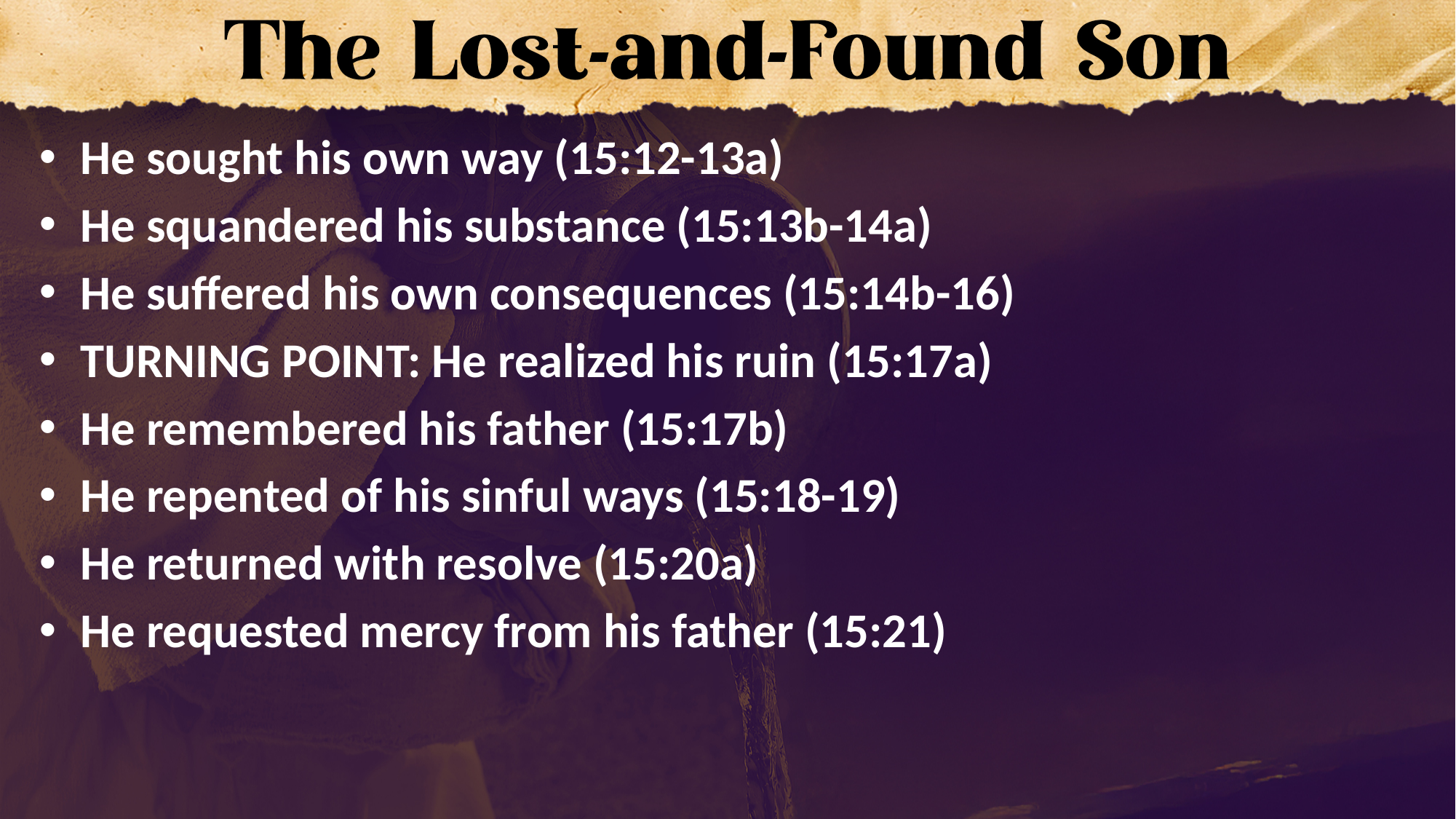

He sought his own way (15:12-13a)
He squandered his substance (15:13b-14a)
He suffered his own consequences (15:14b-16)
TURNING POINT: He realized his ruin (15:17a)
He remembered his father (15:17b)
He repented of his sinful ways (15:18-19)
He returned with resolve (15:20a)
He requested mercy from his father (15:21)